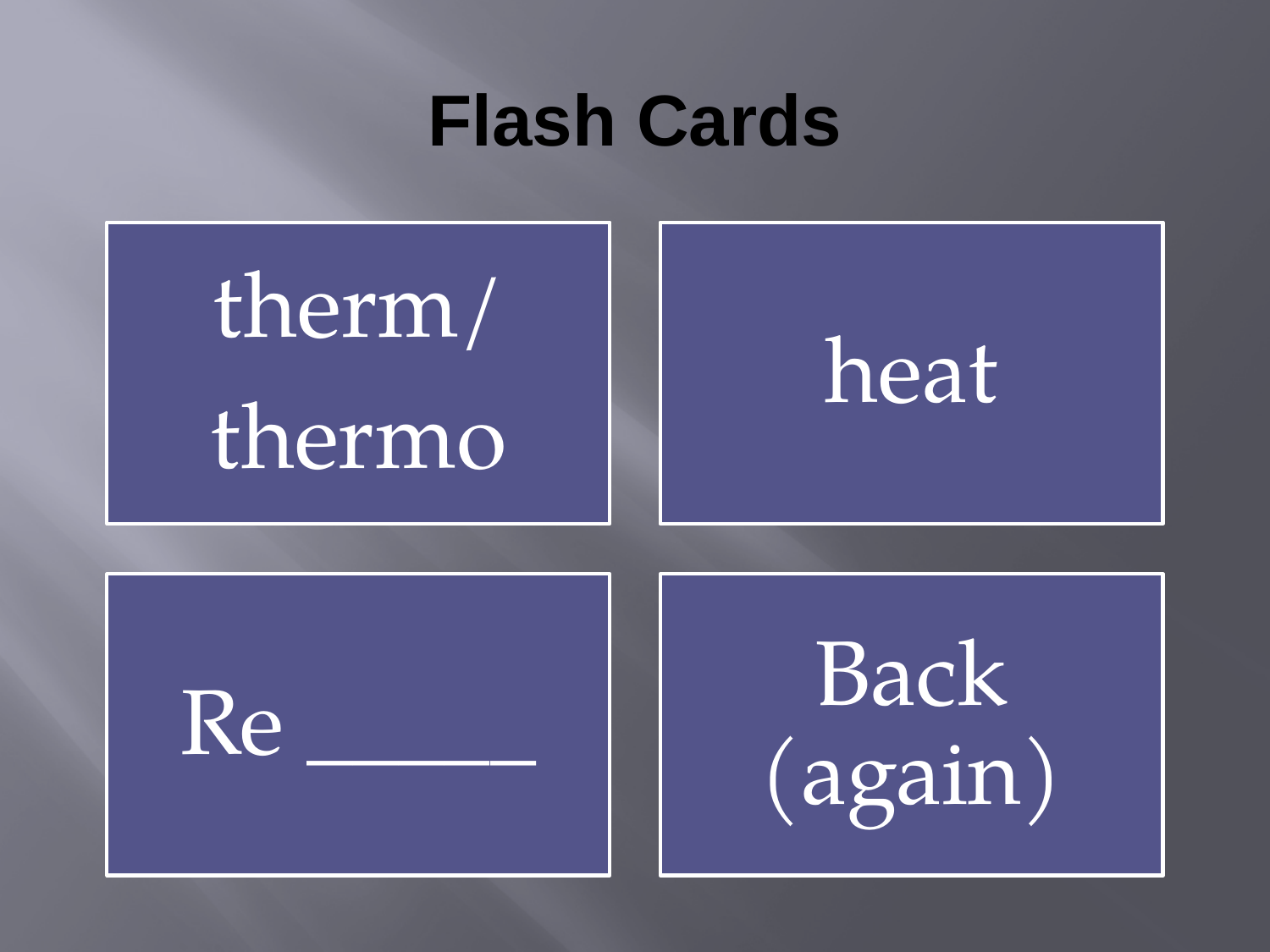

# Flash Cards
therm/
thermo
heat
Re _____
Back (again)